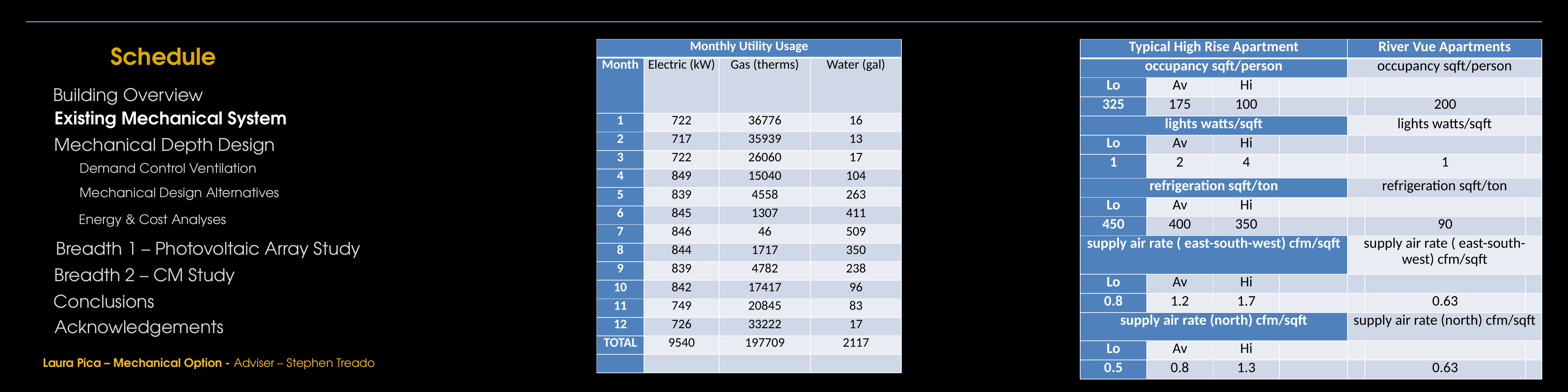

Schedule
| Typical High Rise Apartment |  |  |  | River Vue Apartments |  |  |
| --- | --- | --- | --- | --- | --- | --- |
| occupancy sqft/person |  |  |  | occupancy sqft/person |  |  |
| Lo | Av | Hi |  |  |  |  |
| 325 | 175 | 100 |  |  | 200 |  |
| lights watts/sqft |  |  |  | lights watts/sqft |  |  |
| Lo | Av | Hi |  |  |  |  |
| 1 | 2 | 4 |  |  | 1 |  |
| refrigeration sqft/ton |  |  |  | refrigeration sqft/ton |  |  |
| Lo | Av | Hi |  |  |  |  |
| 450 | 400 | 350 |  |  | 90 |  |
| supply air rate ( east-south-west) cfm/sqft |  |  |  | supply air rate ( east-south-west) cfm/sqft |  |  |
| Lo | Av | Hi |  |  |  |  |
| 0.8 | 1.2 | 1.7 |  |  | 0.63 |  |
| supply air rate (north) cfm/sqft |  |  |  | supply air rate (north) cfm/sqft |  |  |
| Lo | Av | Hi |  |  |  |  |
| 0.5 | 0.8 | 1.3 |  |  | 0.63 |  |
| Monthly Utility Usage |  |  |  |
| --- | --- | --- | --- |
| Month | Electric (kW) | Gas (therms) | Water (gal) |
| 1 | 722 | 36776 | 16 |
| 2 | 717 | 35939 | 13 |
| 3 | 722 | 26060 | 17 |
| 4 | 849 | 15040 | 104 |
| 5 | 839 | 4558 | 263 |
| 6 | 845 | 1307 | 411 |
| 7 | 846 | 46 | 509 |
| 8 | 844 | 1717 | 350 |
| 9 | 839 | 4782 | 238 |
| 10 | 842 | 17417 | 96 |
| 11 | 749 | 20845 | 83 |
| 12 | 726 | 33222 | 17 |
| TOTAL | 9540 | 197709 | 2117 |
|  |  |  |  |

Building Overview

Existing Mechanical System

Mechanical Depth Design

Demand Control Ventilation
Mechanical Design Alternatives

Energy & Cost Analyses

Breadth 1 – Photovoltaic Array Study

Breadth 2 – CM Study

Conclusions
Acknowledgements

Laura Pica – Mechanical Option - Adviser – Stephen Treado